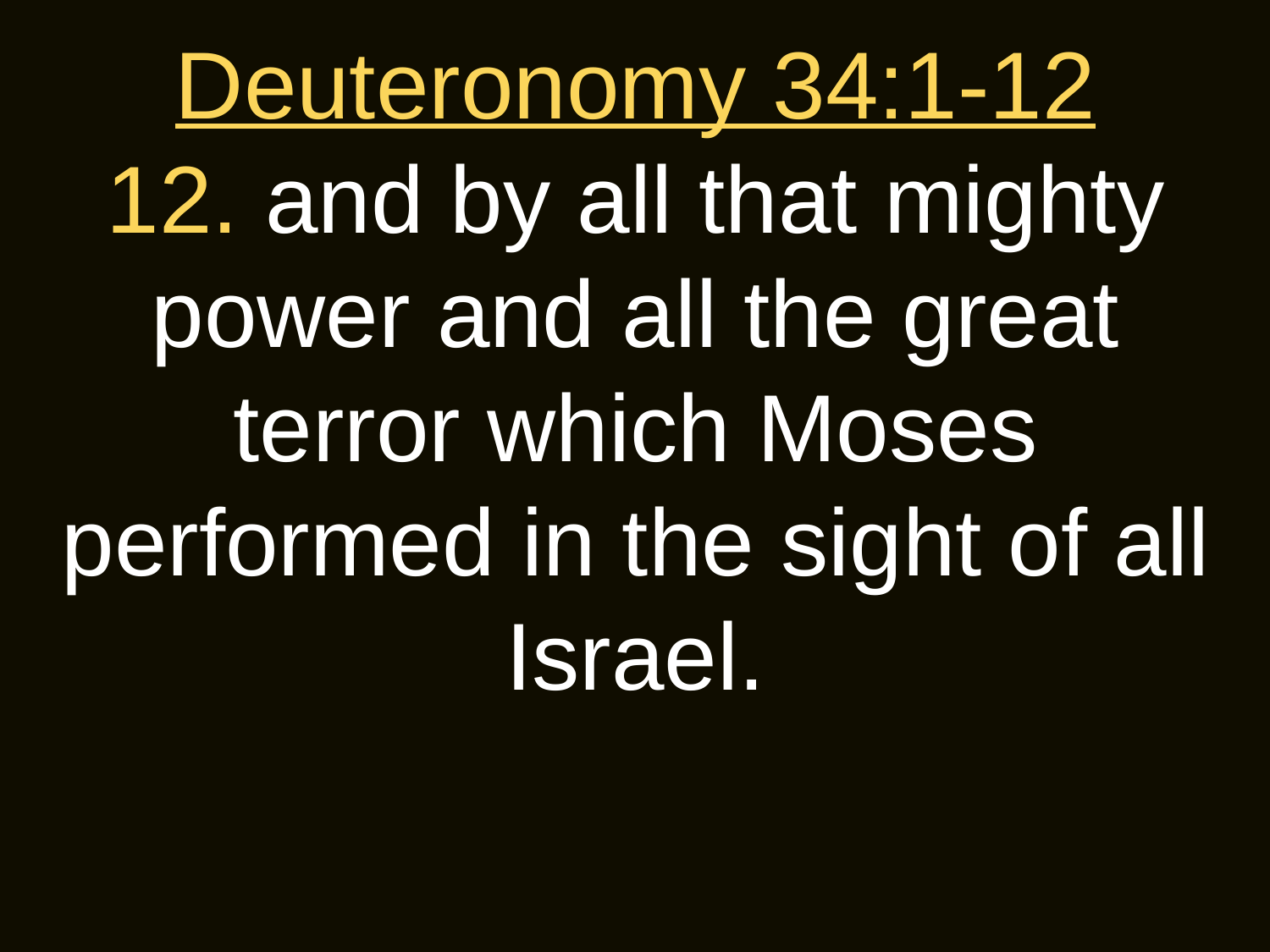

Deuteronomy 34:1-12
12. and by all that mighty power and all the great terror which Moses performed in the sight of all Israel.